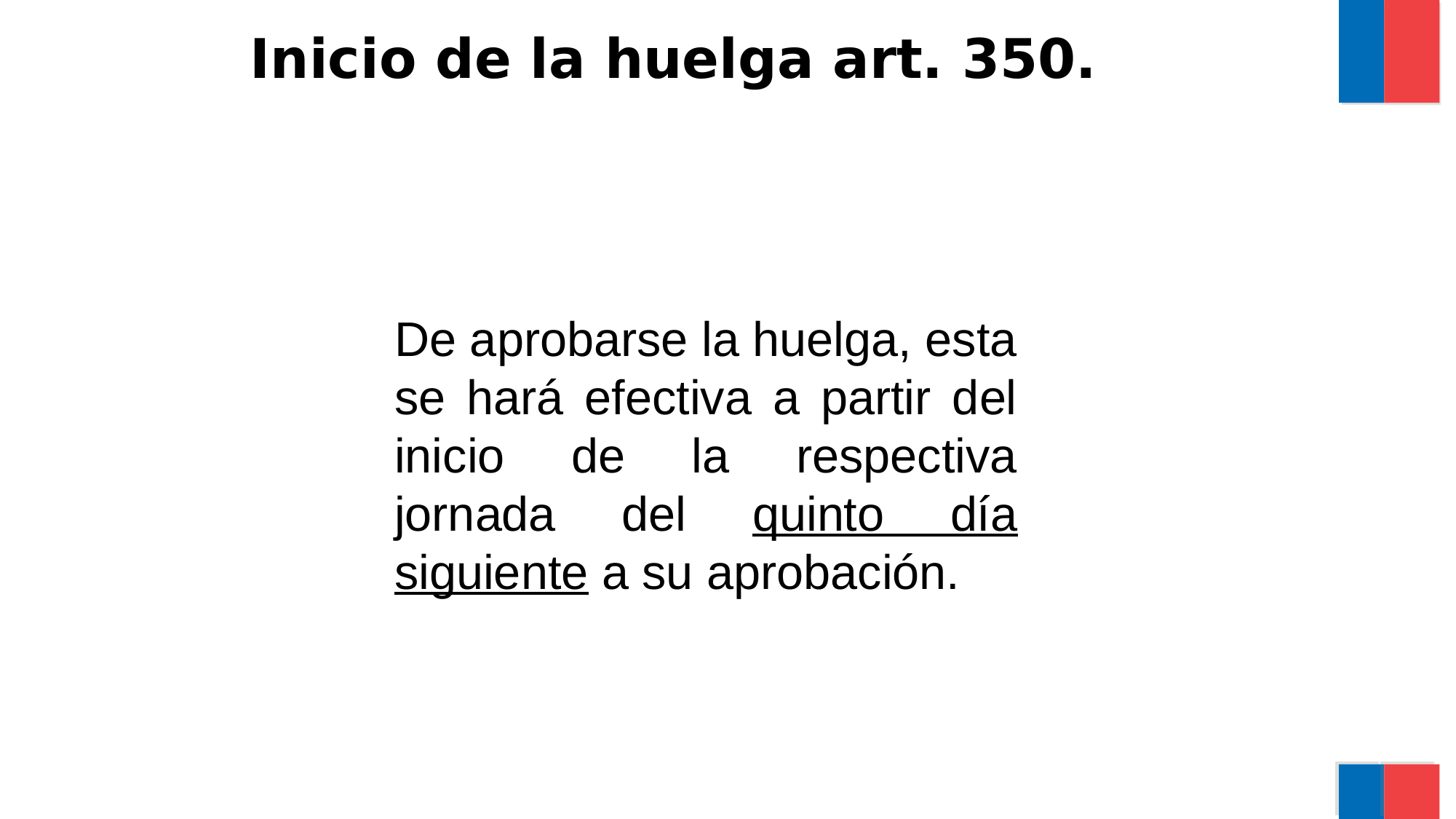

# Inicio de la huelga art. 350.
De aprobarse la huelga, esta se hará efectiva a partir del inicio de la respectiva jornada del quinto día siguiente a su aprobación.